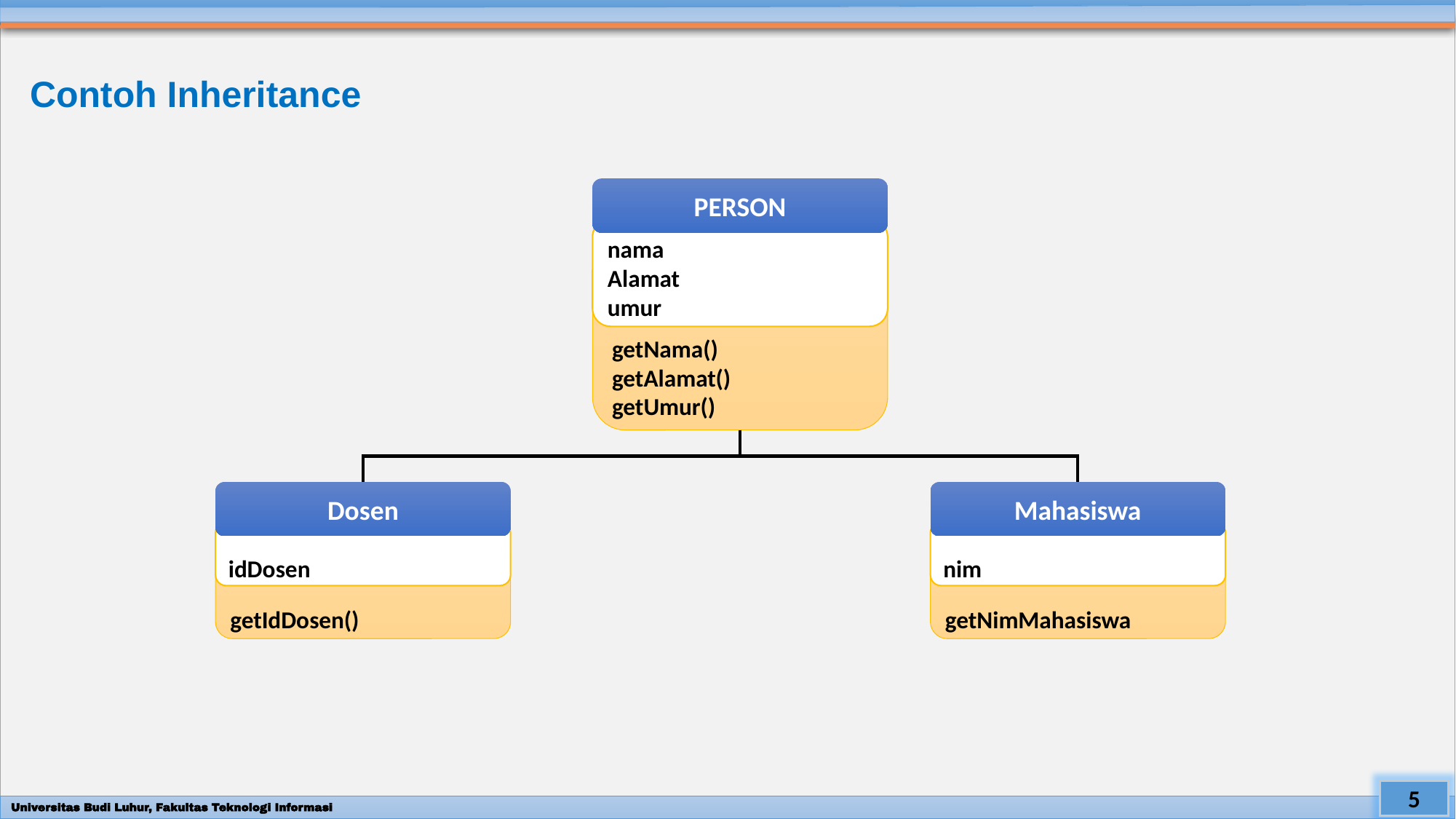

# Contoh Inheritance
PERSON
nama
Alamat
umur
getNama()
getAlamat()
getUmur()
Dosen
idDosen
getIdDosen()
Mahasiswa
nim
getNimMahasiswa